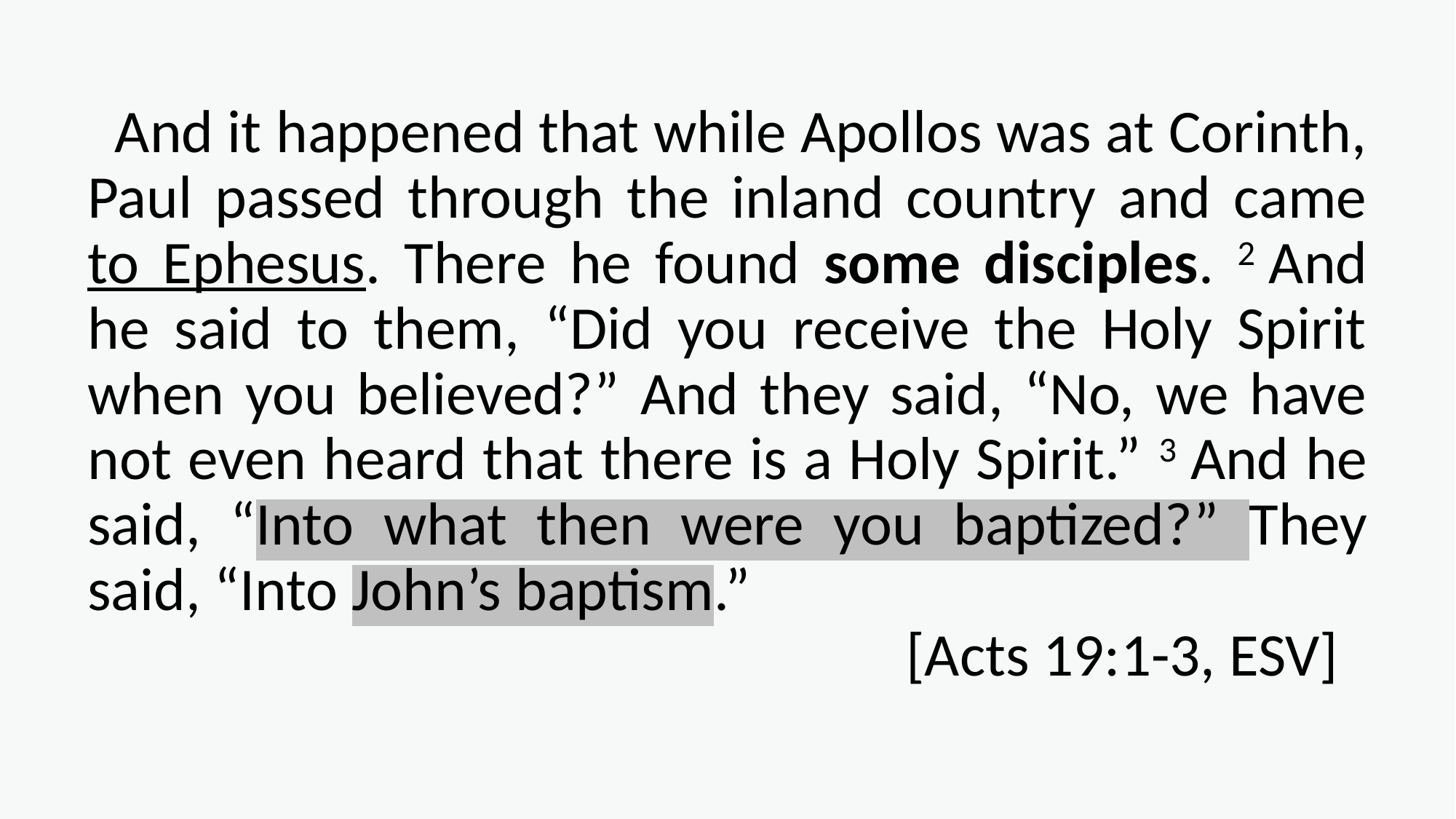

And it happened that while Apollos was at Corinth, Paul passed through the inland country and came to Ephesus. There he found some disciples. 2 And he said to them, “Did you receive the Holy Spirit when you believed?” And they said, “No, we have not even heard that there is a Holy Spirit.” 3 And he said, “Into what then were you baptized?” They said, “Into John’s baptism.”
							    [Acts 19:1-3, ESV]